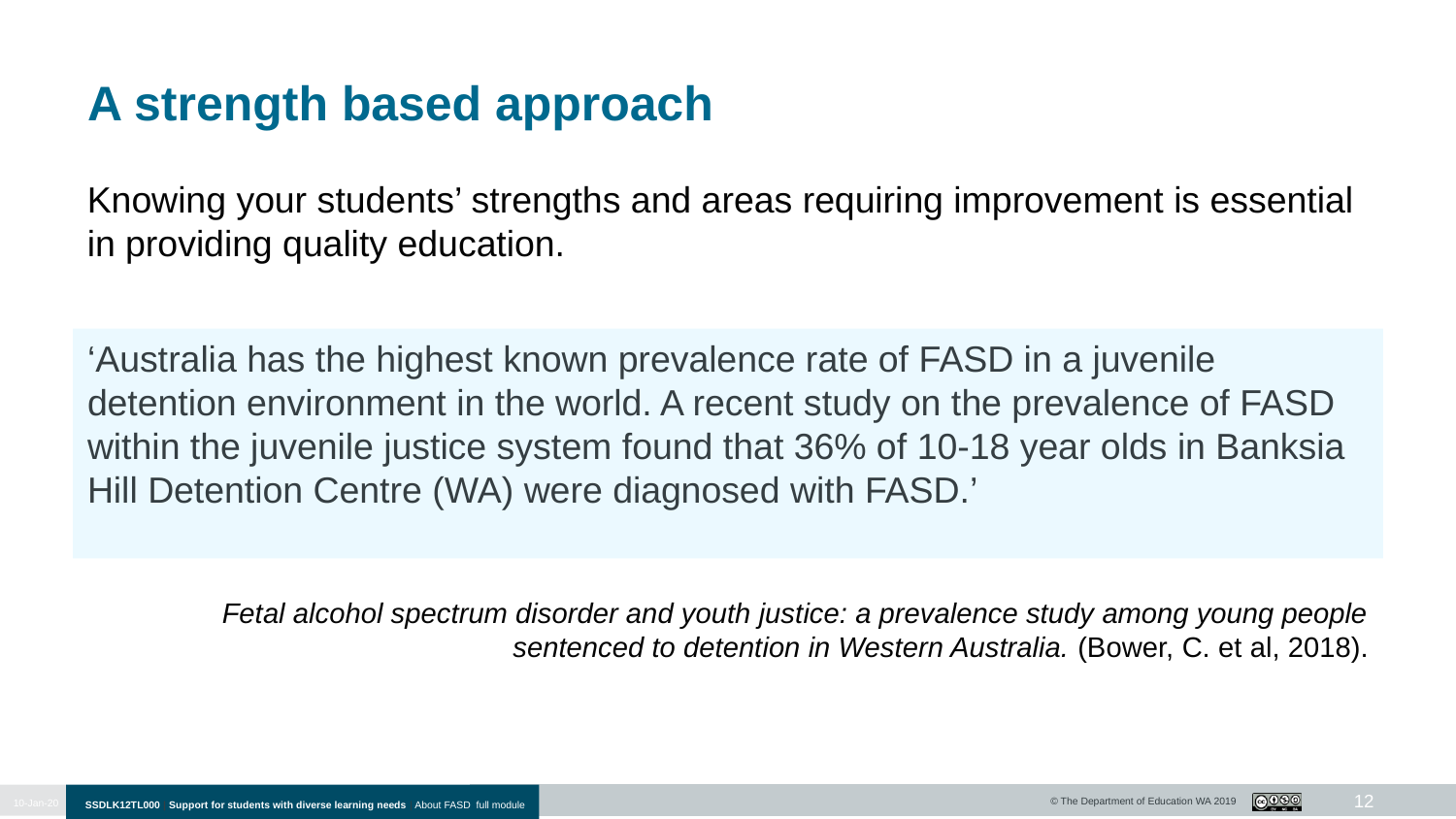

# A strength based approach
Knowing your students’ strengths and areas requiring improvement is essential in providing quality education.
‘Australia has the highest known prevalence rate of FASD in a juvenile detention environment in the world. A recent study on the prevalence of FASD within the juvenile justice system found that 36% of 10-18 year olds in Banksia Hill Detention Centre (WA) were diagnosed with FASD.’
Fetal alcohol spectrum disorder and youth justice: a prevalence study among young people sentenced to detention in Western Australia. (Bower, C. et al, 2018).
12
10-Jan-20